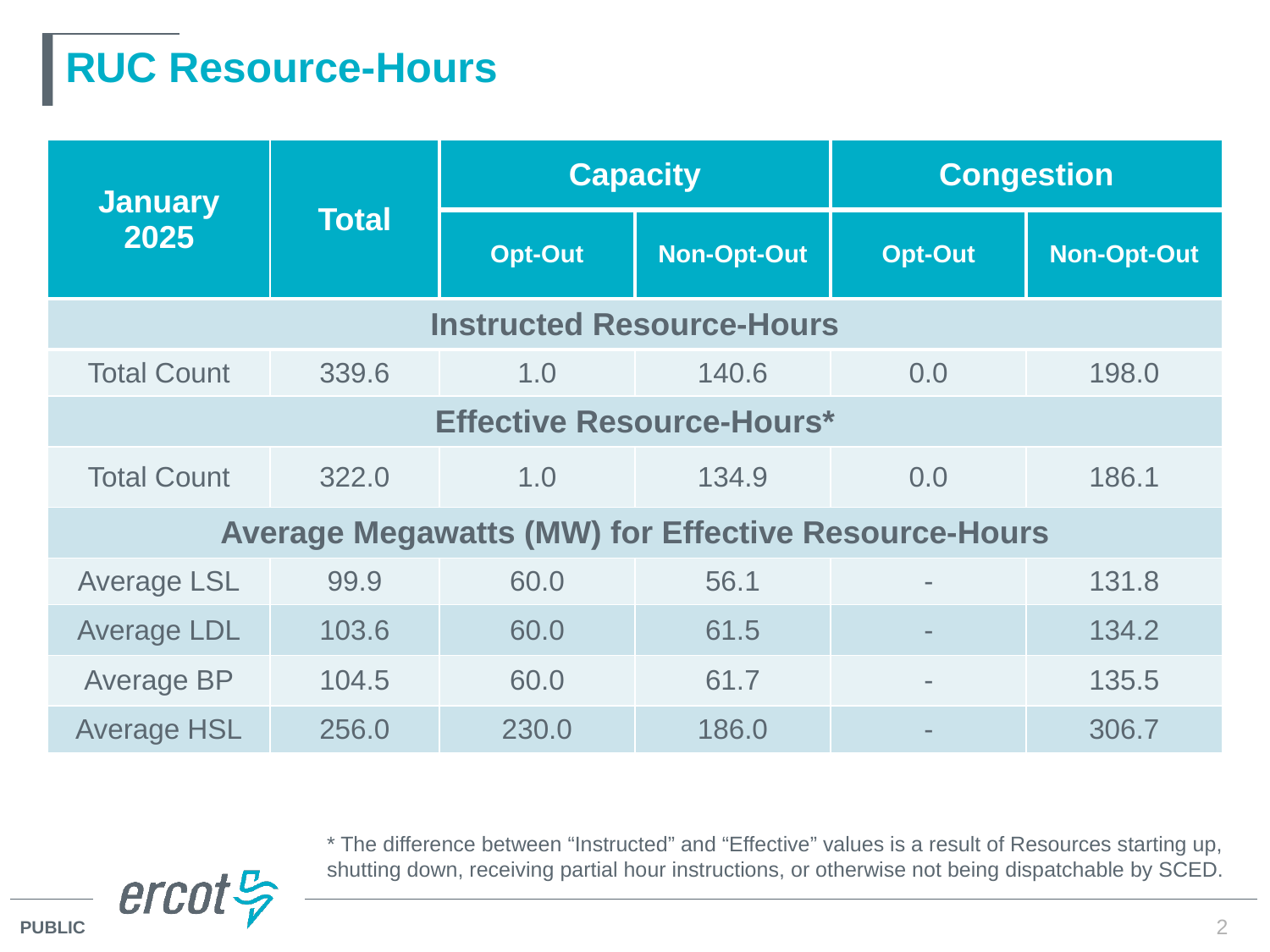

# RUC Resource-Hours
| January 2025 | Total | Capacity |  | Congestion |  |
| --- | --- | --- | --- | --- | --- |
|  |  | Opt-Out | Non-Opt-Out | Opt-Out | Non-Opt-Out |
| Instructed Resource-Hours |  |  |  |  |  |
| Total Count | 339.6 | 1.0 | 140.6 | 0.0 | 198.0 |
| Effective Resource-Hours\* |  |  |  |  |  |
| Total Count | 322.0 | 1.0 | 134.9 | 0.0 | 186.1 |
| Average Megawatts (MW) for Effective Resource-Hours |  |  |  |  |  |
| Average LSL | 99.9 | 60.0 | 56.1 | - | 131.8 |
| Average LDL | 103.6 | 60.0 | 61.5 | - | 134.2 |
| Average BP | 104.5 | 60.0 | 61.7 | - | 135.5 |
| Average HSL | 256.0 | 230.0 | 186.0 | - | 306.7 |
* The difference between “Instructed” and “Effective” values is a result of Resources starting up, shutting down, receiving partial hour instructions, or otherwise not being dispatchable by SCED.
2